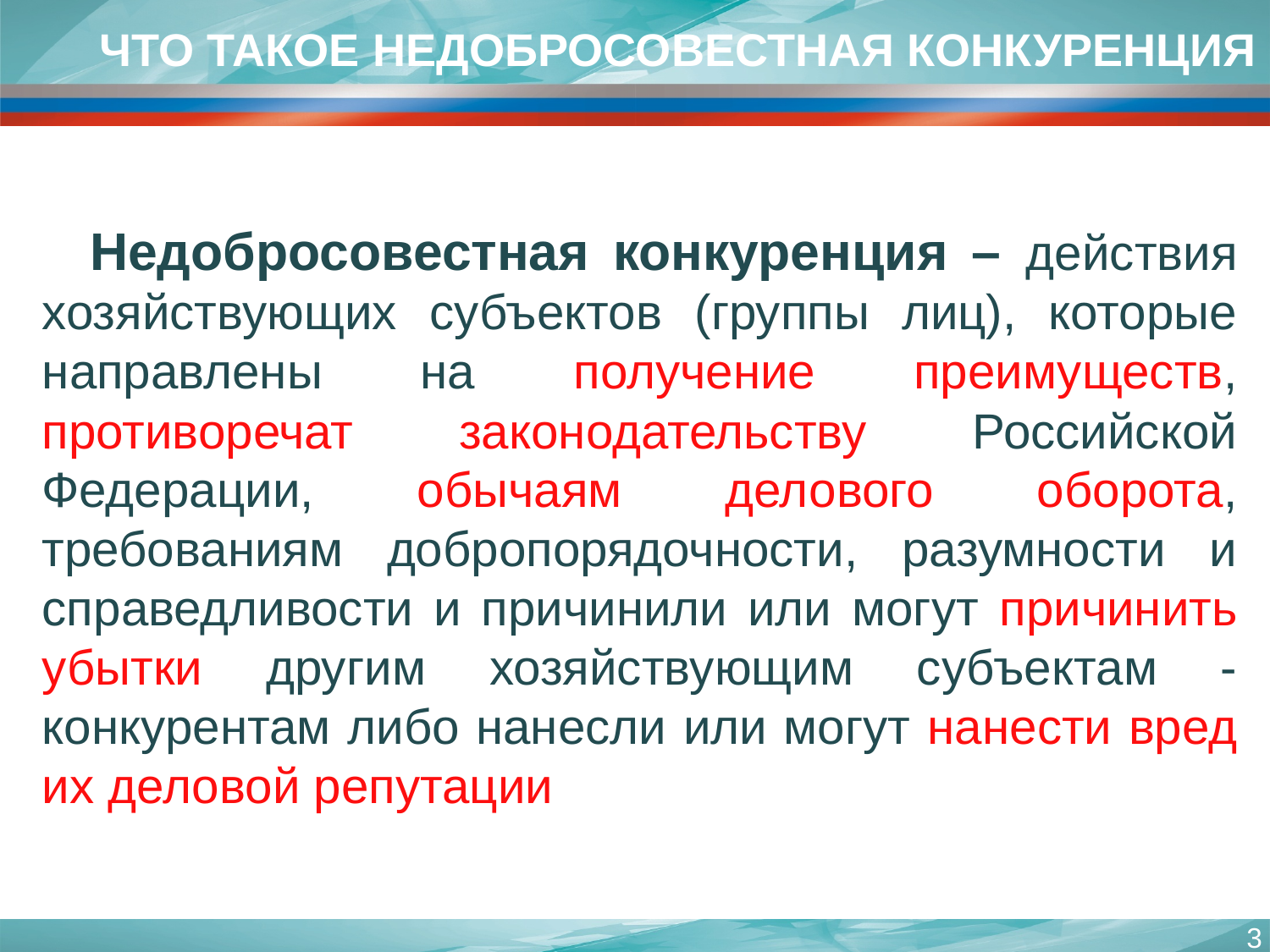

ЧТО ТАКОЕ НЕДОБРОСОВЕСТНАЯ КОНКУРЕНЦИЯ

Недобросовестная конкуренция – действия хозяйствующих субъектов (группы лиц), которые направлены на получение преимуществ, противоречат законодательству Российской Федерации, обычаям делового оборота, требованиям добропорядочности, разумности и справедливости и причинили или могут причинить убытки другим хозяйствующим субъектам - конкурентам либо нанесли или могут нанести вред их деловой репутации
3